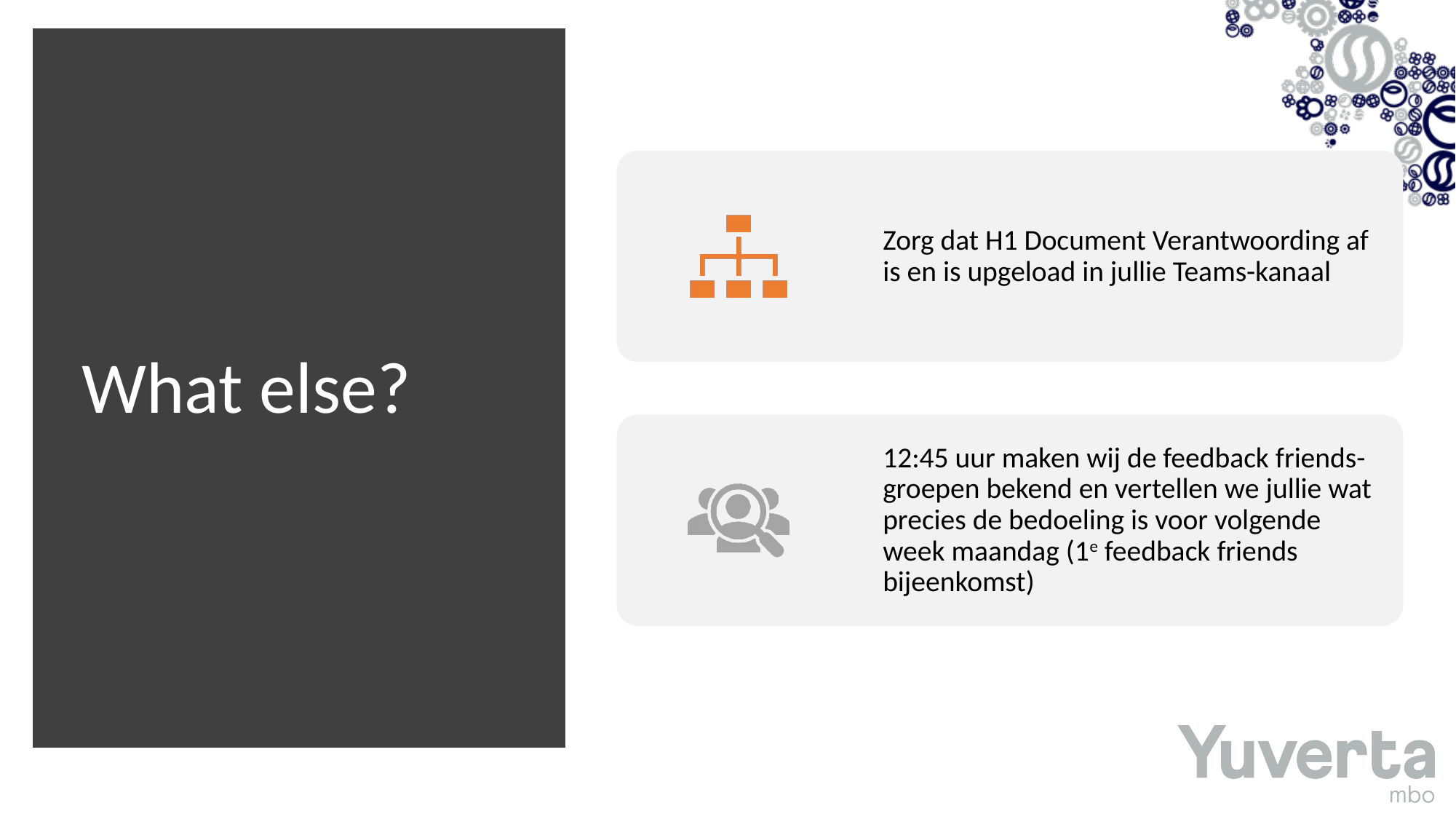

Zorg dat H1 Document Verantwoording af is en is upgeload in jullie Teams-kanaal
12:45 uur maken wij de feedback friends- groepen bekend en vertellen we jullie wat precies de bedoeling is voor volgende week maandag (1e feedback friends bijeenkomst)
# What else?